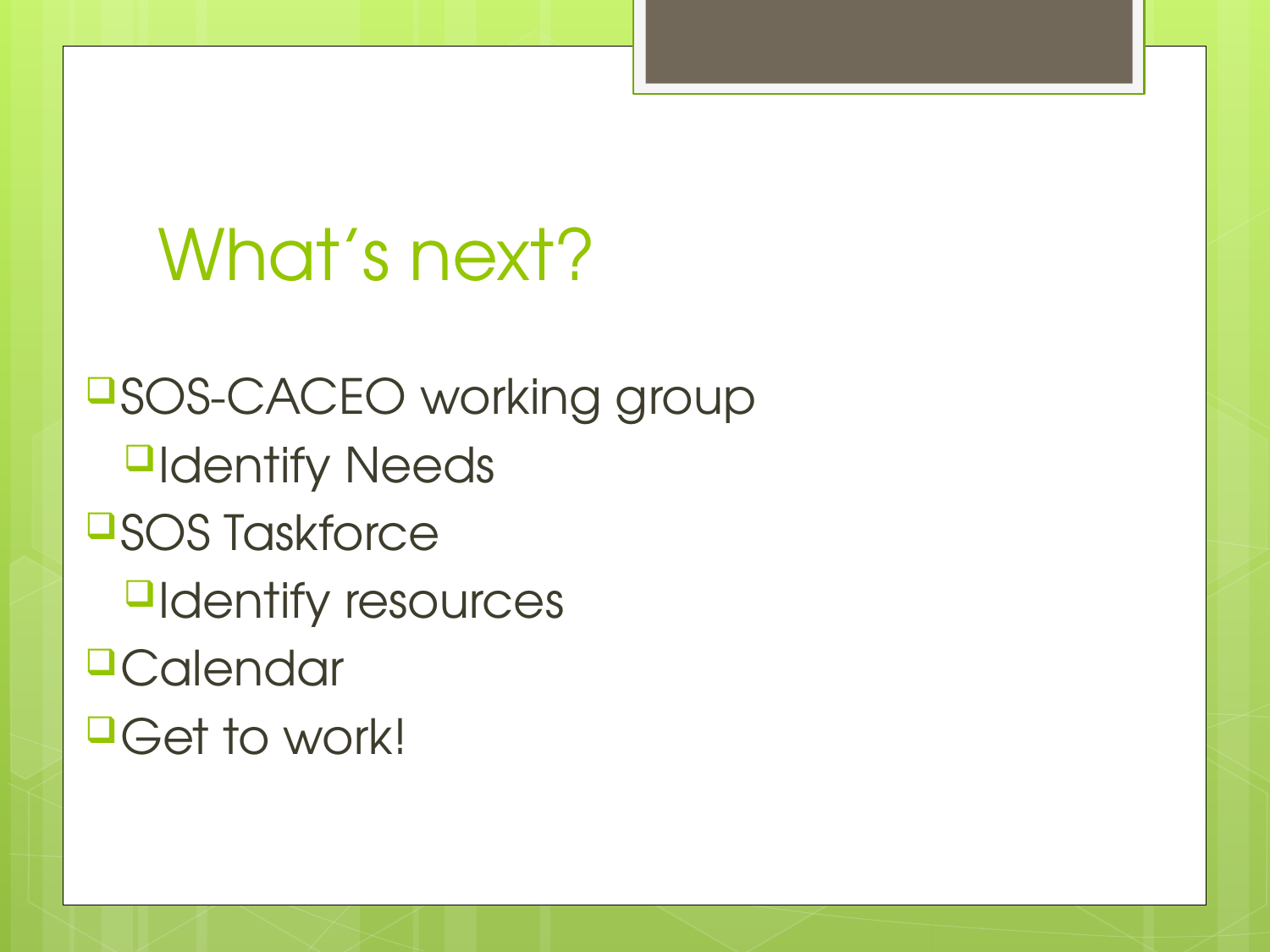

# What’s next?
SOS-CACEO working group
Identify Needs
SOS Taskforce
Identify resources
Calendar
Get to work!